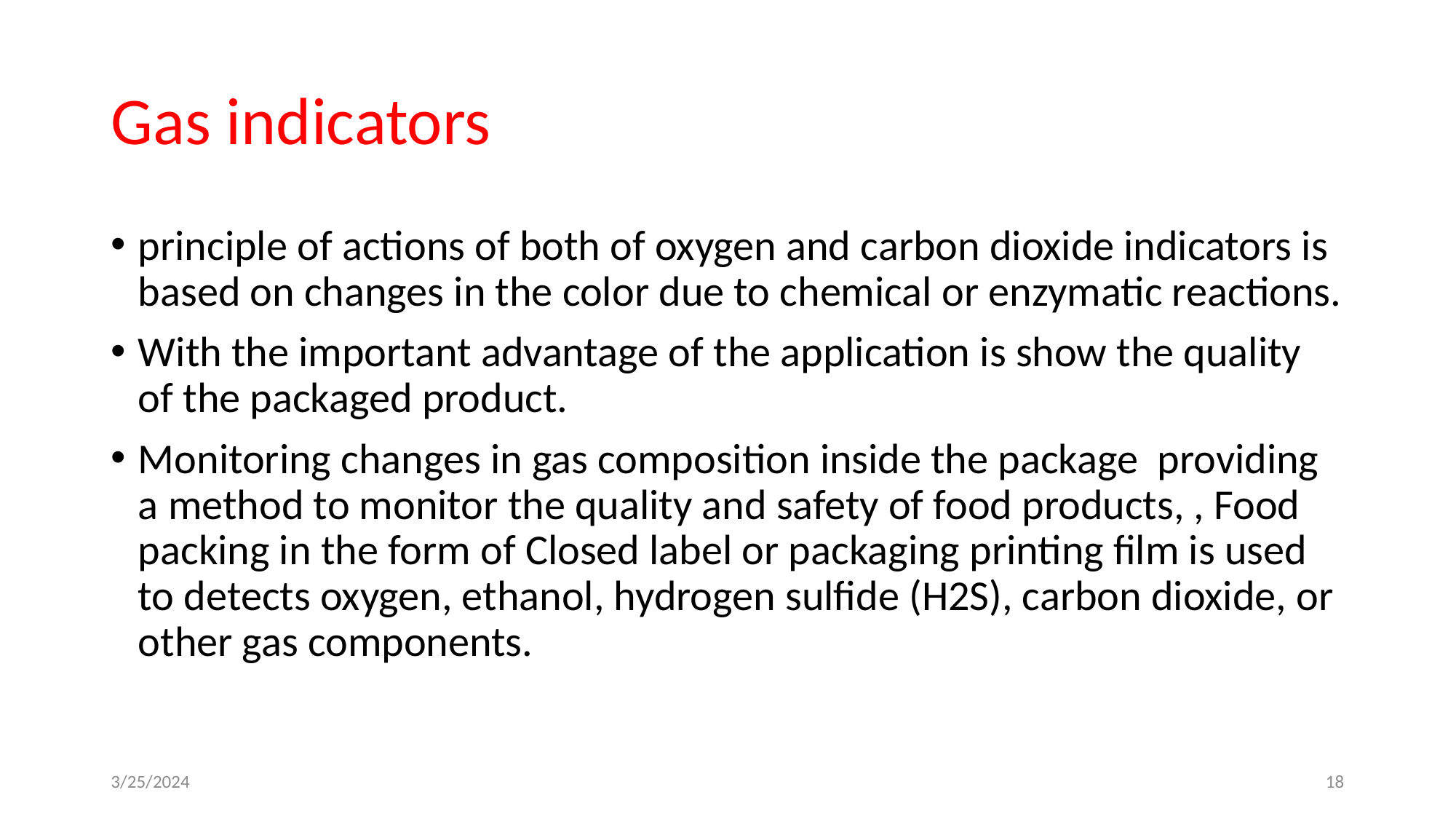

# Gas indicators
principle of actions of both of oxygen and carbon dioxide indicators is based on changes in the color due to chemical or enzymatic reactions.
With the important advantage of the application is show the quality of the packaged product.
Monitoring changes in gas composition inside the package  providing a method to monitor the quality and safety of food products, , Food packing in the form of Closed label or packaging printing film is used to detects oxygen, ethanol, hydrogen sulfide (H2S), carbon dioxide, or other gas components.
3/25/2024
18